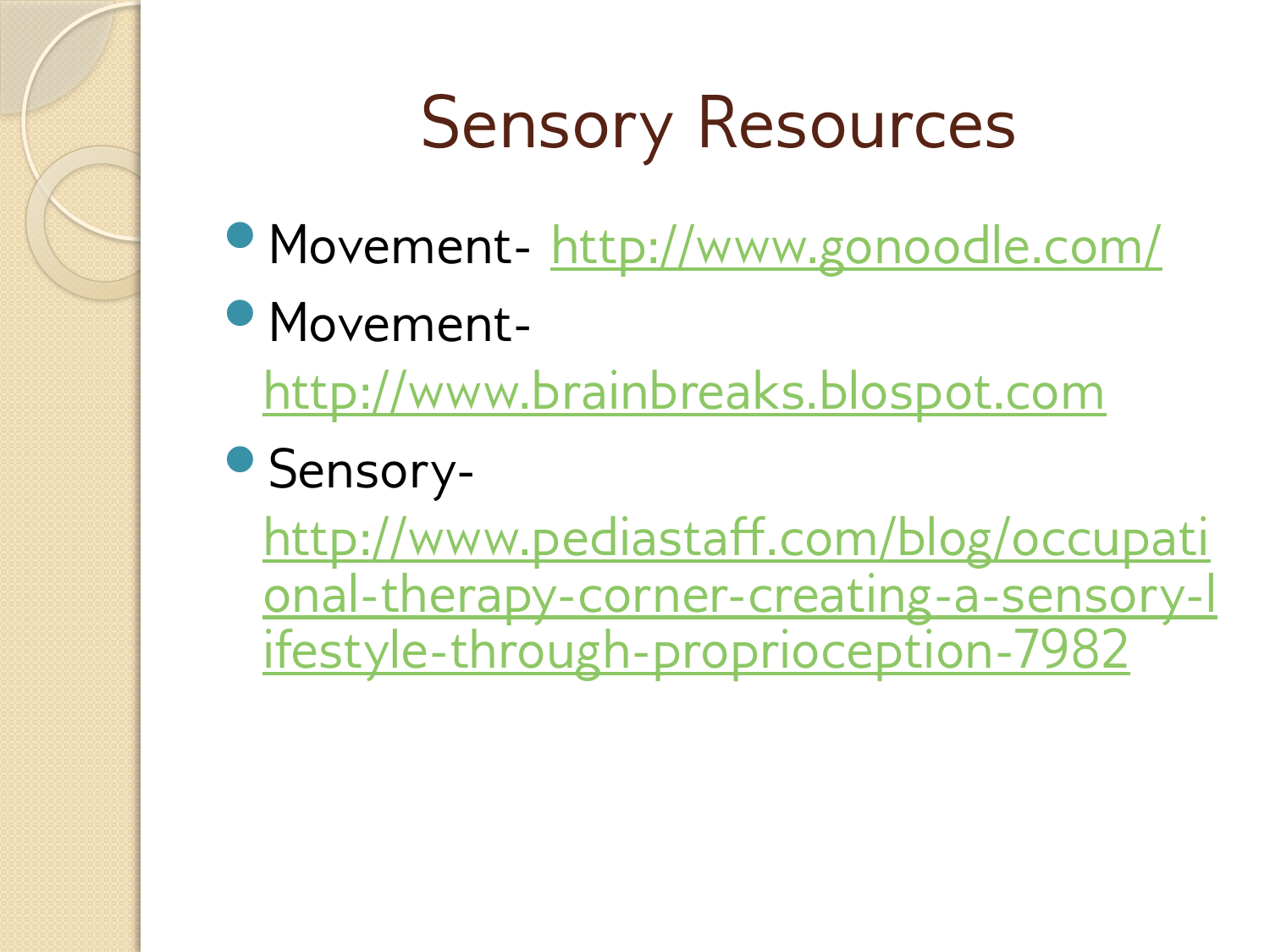

# Sensory Resources
Movement- http://www.gonoodle.com/
Movement-  http://www.brainbreaks.blospot.com
Sensory- http://www.pediastaff.com/blog/occupational-therapy-corner-creating-a-sensory-lifestyle-through-proprioception-7982